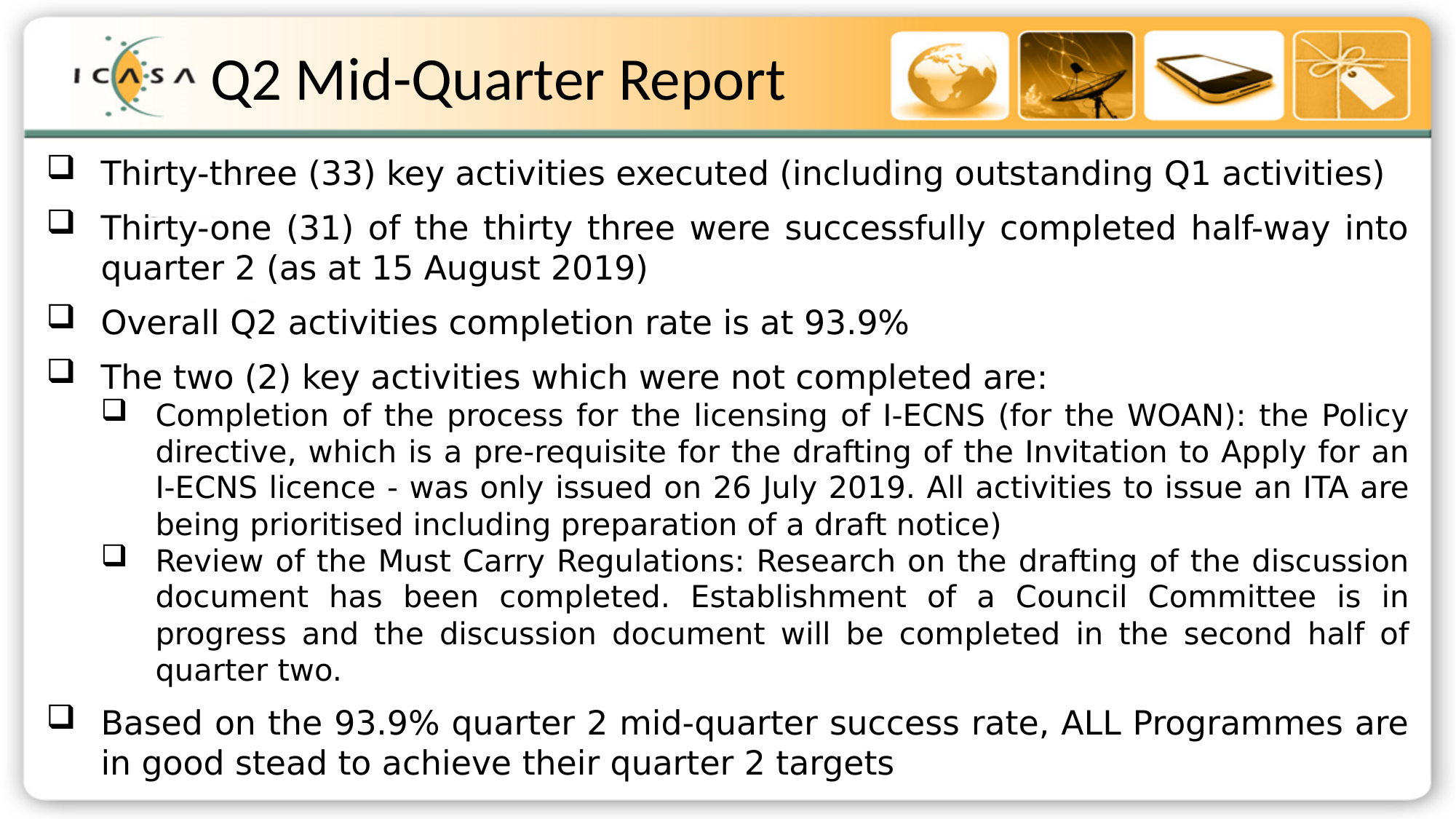

Q2 Mid-Quarter Report
Thirty-three (33) key activities executed (including outstanding Q1 activities)

Thirty-one (31) of the thirty three were successfully completed half-way into quarter 2 (as at 15 August 2019)

Overall Q2 activities completion rate is at 93.9%

The two (2) key activities which were not completed are:
Completion of the process for the licensing of I-ECNS (for the WOAN): the Policy directive, which is a pre-requisite for the drafting of the Invitation to Apply for an I-ECNS licence - was only issued on 26 July 2019. All activities to issue an ITA are being prioritised including preparation of a draft notice)
Review of the Must Carry Regulations: Research on the drafting of the discussion document has been completed. Establishment of a Council Committee is in progress and the discussion document will be completed in the second half of quarter two.

Based on the 93.9% quarter 2 mid-quarter success rate, ALL Programmes are in good stead to achieve their quarter 2 targets